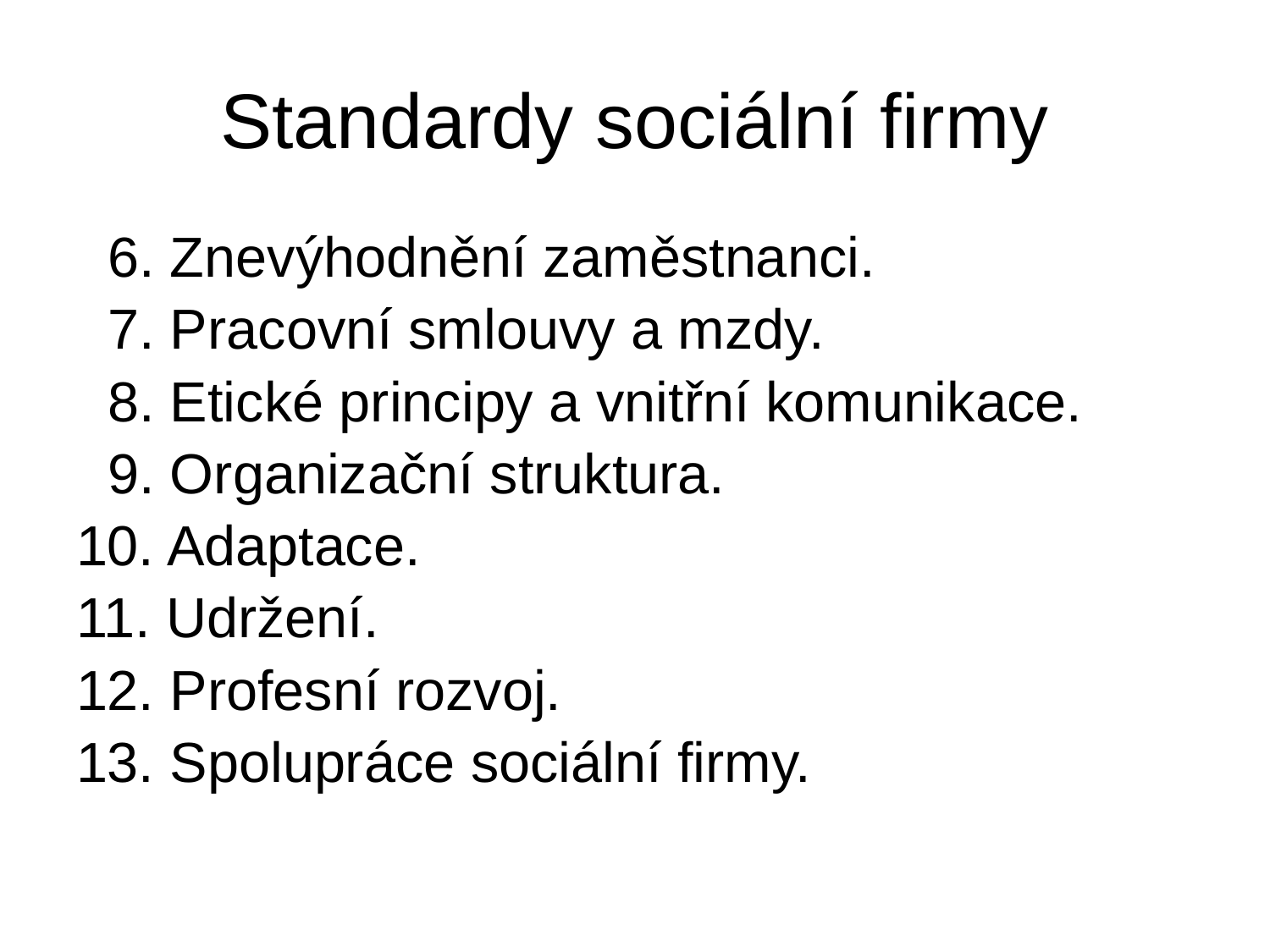

# Standardy sociální firmy
  6. Znevýhodnění zaměstnanci.
  7. Pracovní smlouvy a mzdy.
  8. Etické principy a vnitřní komunikace.
  9. Organizační struktura.
10. Adaptace.
11. Udržení.
12. Profesní rozvoj.
13. Spolupráce sociální firmy.